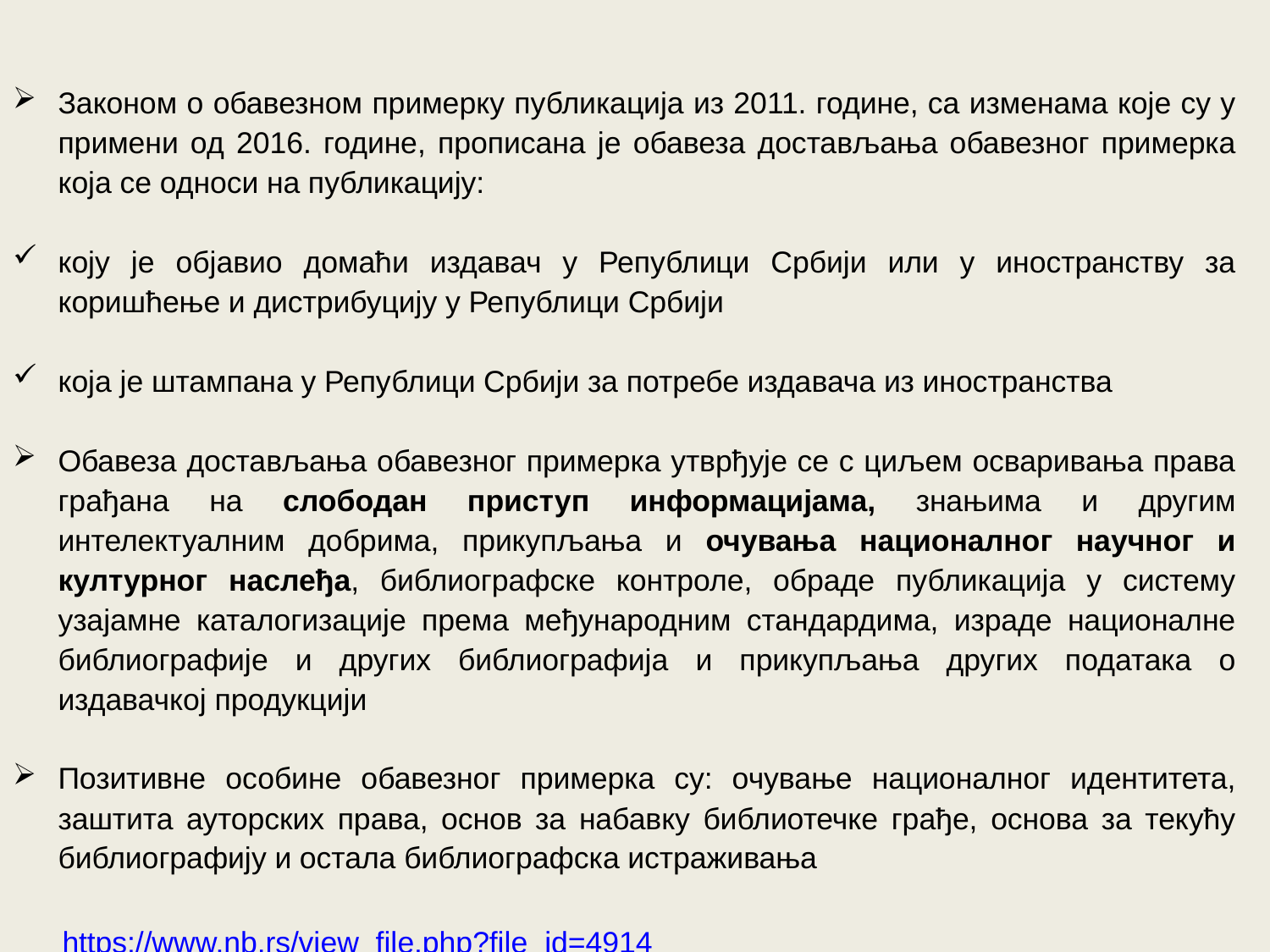

Законом о обавезном примерку публикација из 2011. године, са изменама које су у примени од 2016. године, прописана је обавеза достављања обавезног примерка која се односи на публикацију:

коју је објавио домаћи издавач у Републици Србији или у иностранству за коришћење и дистрибуцију у Републици Србији

која је штампана у Републици Србији за потребе издавача из иностранства

Обавеза достављања обавезног примерка утврђује се с циљем осваривања права грађана на слободан приступ информацијама, знањима и другим интелектуалним добрима, прикупљања и очувања националног научног и културног наслеђа, библиографске контроле, обраде публикација у систему узајамне каталогизације према међународним стандардима, израде националне библиографије и других библиографија и прикупљања других података о издавачкој продукцији

Позитивне особине обавезног примерка су: очување националног идентитета, заштита ауторских права, основ за набавку библиотечке грађе, основа за текућу библиографију и остала библиографска истраживања

      https://www.nb.rs/view_file.php?file_id=4914